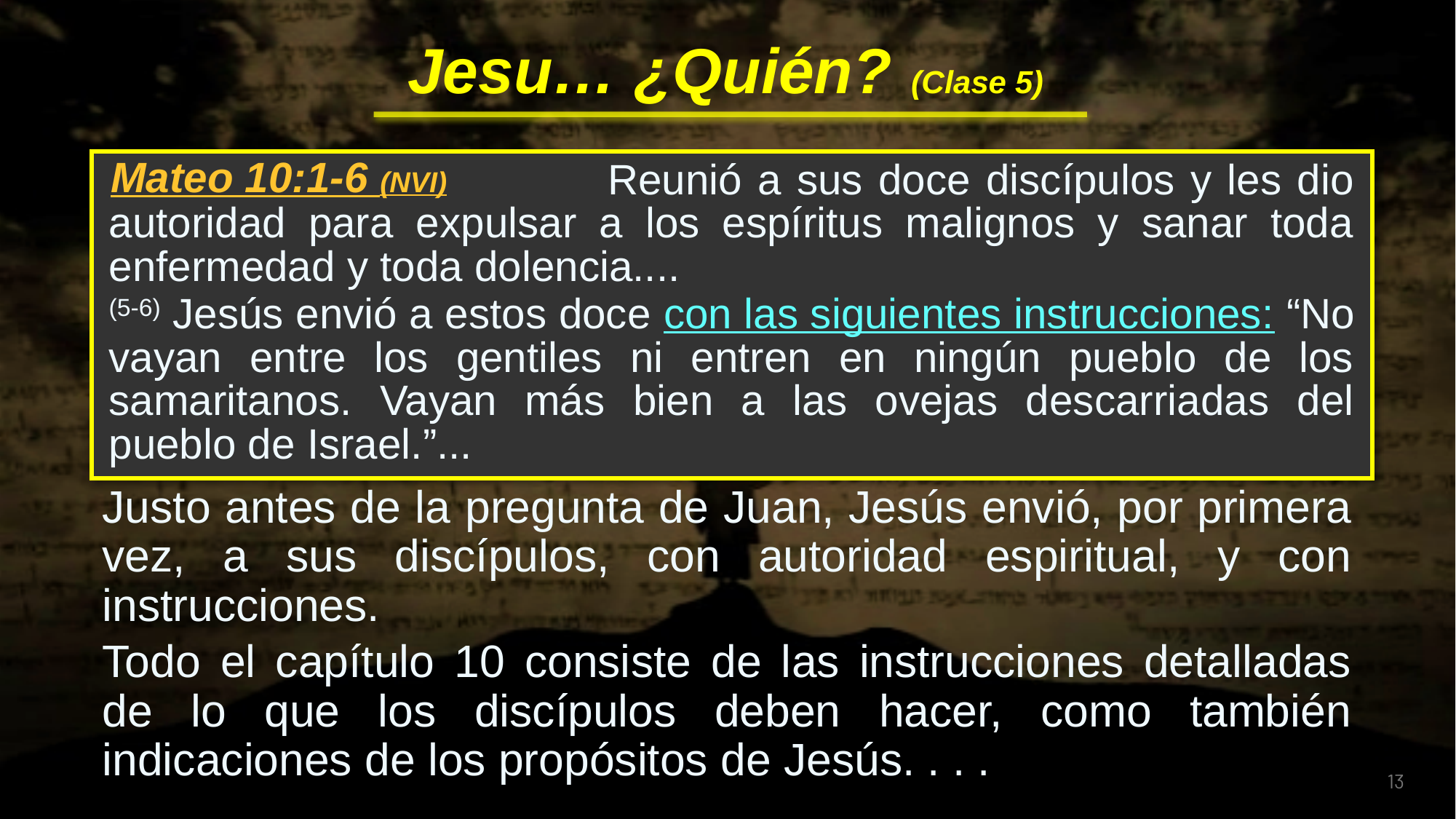

Reunió a sus doce discípulos y les dio autoridad para expulsar a los espíritus malignos y sanar toda enfermedad y toda dolencia....
(5-6) Jesús envió a estos doce con las siguientes instrucciones: “No vayan entre los gentiles ni entren en ningún pueblo de los samaritanos. Vayan más bien a las ovejas descarriadas del pueblo de Israel.”...
Mateo 10:1-6 (NVI)
Justo antes de la pregunta de Juan, Jesús envió, por primera vez, a sus discípulos, con autoridad espiritual, y con instrucciones.
Todo el capítulo 10 consiste de las instrucciones detalladas de lo que los discípulos deben hacer, como también indicaciones de los propósitos de Jesús. . . .